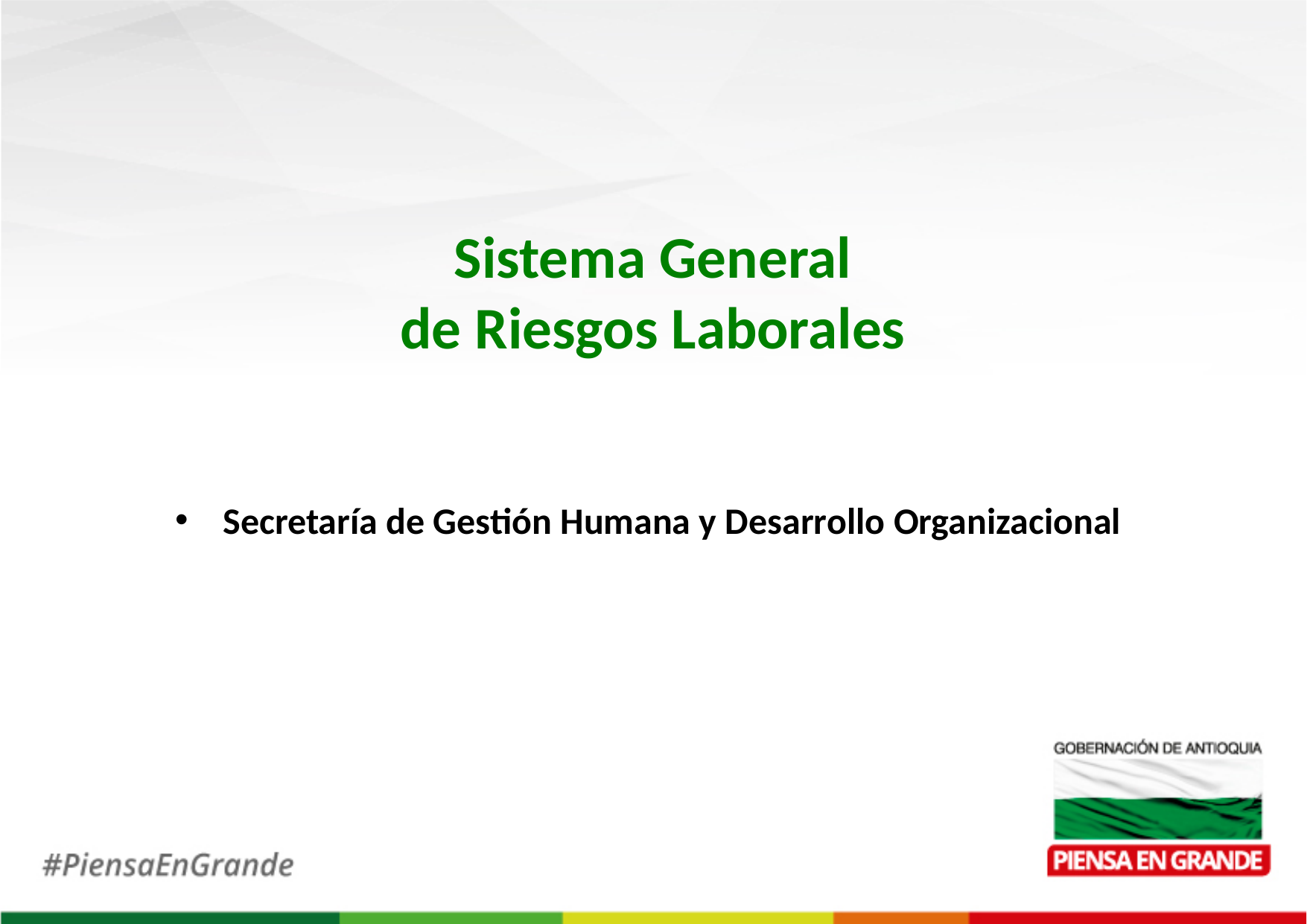

Sistema General
de Riesgos Laborales
Secretaría de Gestión Humana y Desarrollo Organizacional